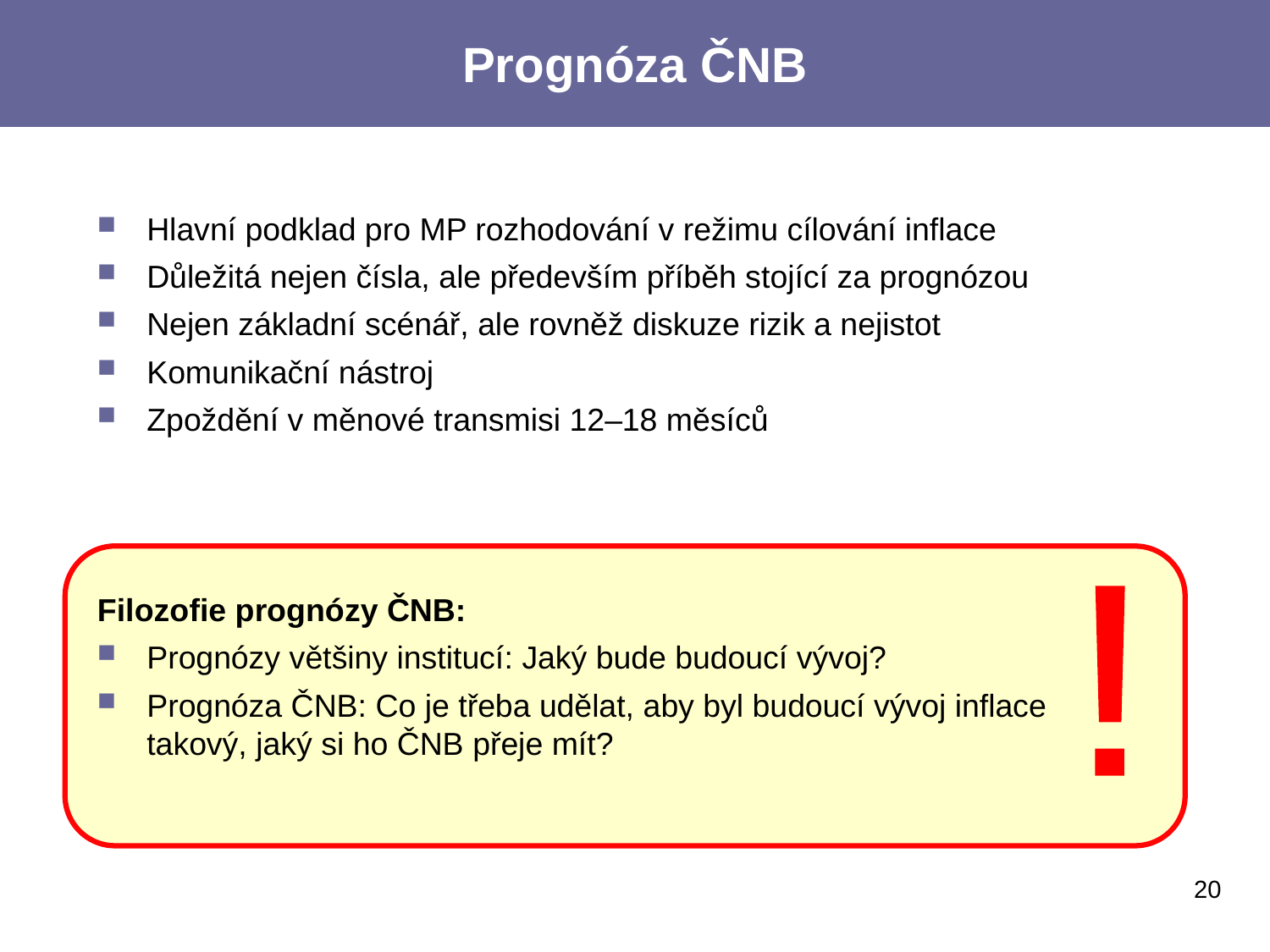

# Prognóza ČNB

Hlavní podklad pro MP rozhodování v režimu cílování inflace
Důležitá nejen čísla, ale především příběh stojící za prognózou
Nejen základní scénář, ale rovněž diskuze rizik a nejistot
Komunikační nástroj
Zpoždění v měnové transmisi 12–18 měsíců

Filozofie prognózy ČNB:
Prognózy většiny institucí: Jaký bude budoucí vývoj?
Prognóza ČNB: Co je třeba udělat, aby byl budoucí vývoj inflace takový, jaký si ho ČNB přeje mít?

!
20